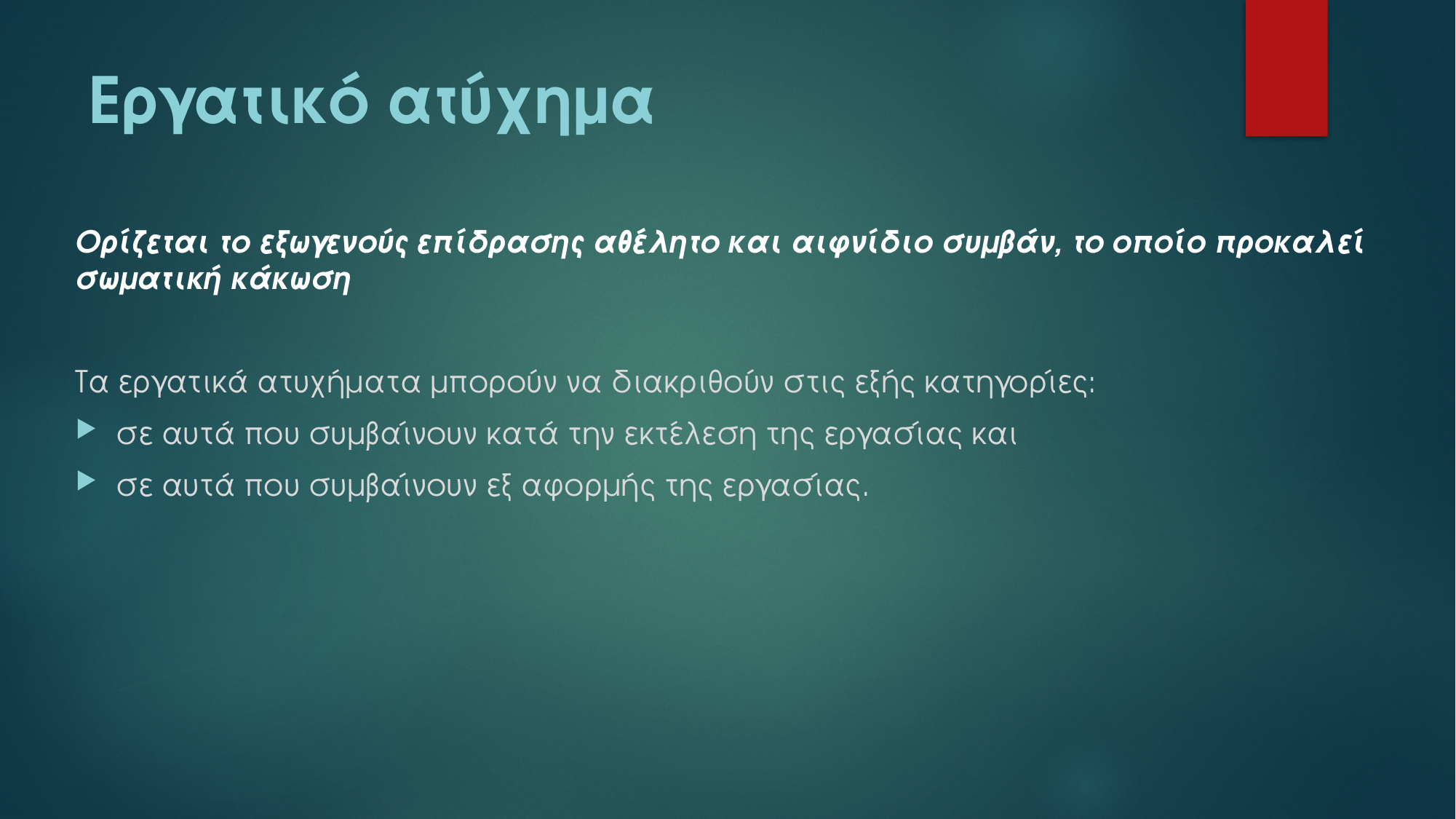

# Εργατικό ατύχημα
Ορίζεται το εξωγενούς επίδρασης αθέλητο και αιφνίδιο συμβάν, το οποίο προκαλεί σωματική κάκωση

Τα εργατικά ατυχήματα μπορούν να διακριθούν στις εξής κατηγορίες:
σε αυτά που συμβαίνουν κατά την εκτέλεση της εργασίας και
σε αυτά που συμβαίνουν εξ αφορμής της εργασίας.